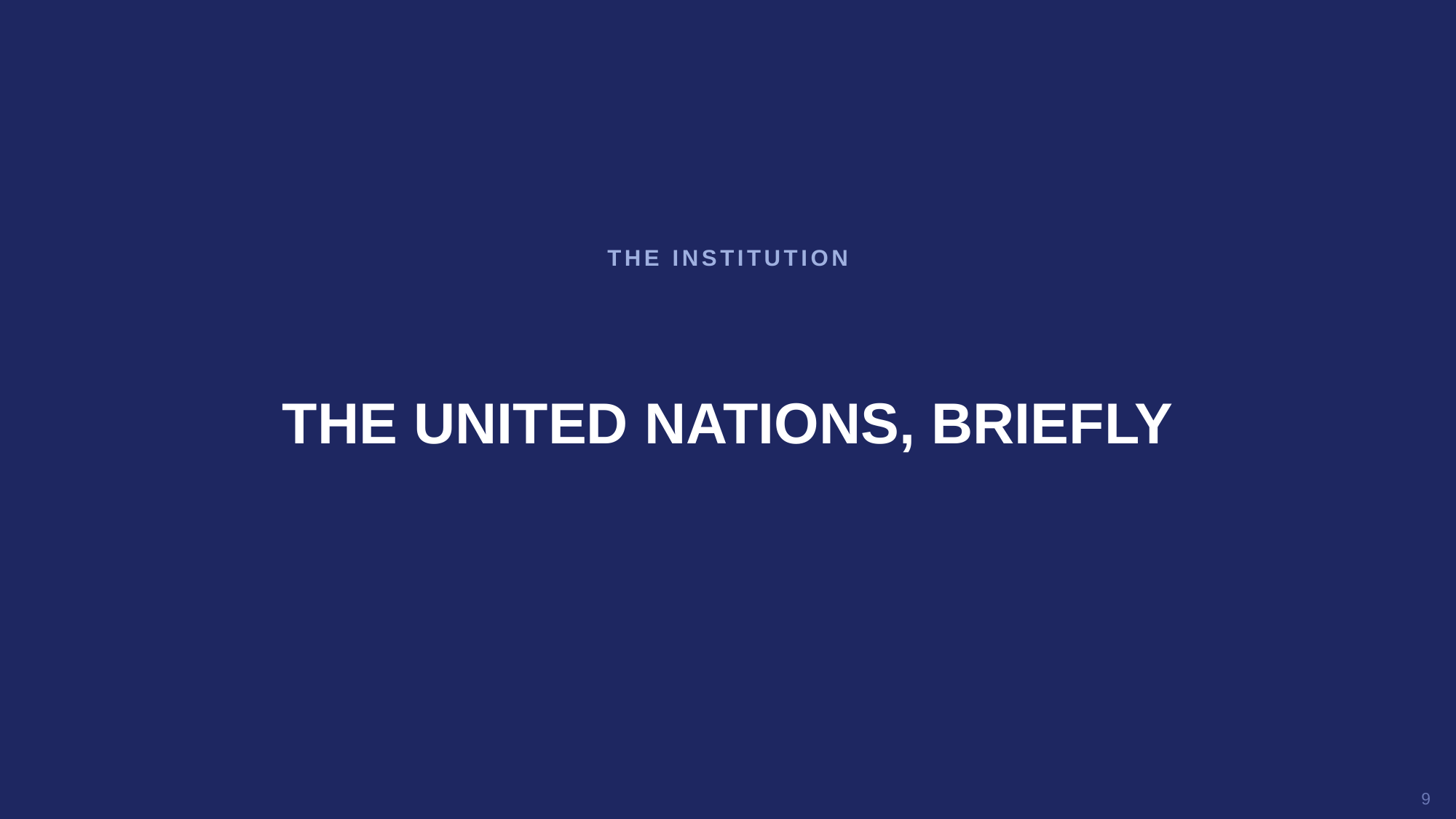

THE INSTITUTION
THE UNITED NATIONS, BRIEFLY
9